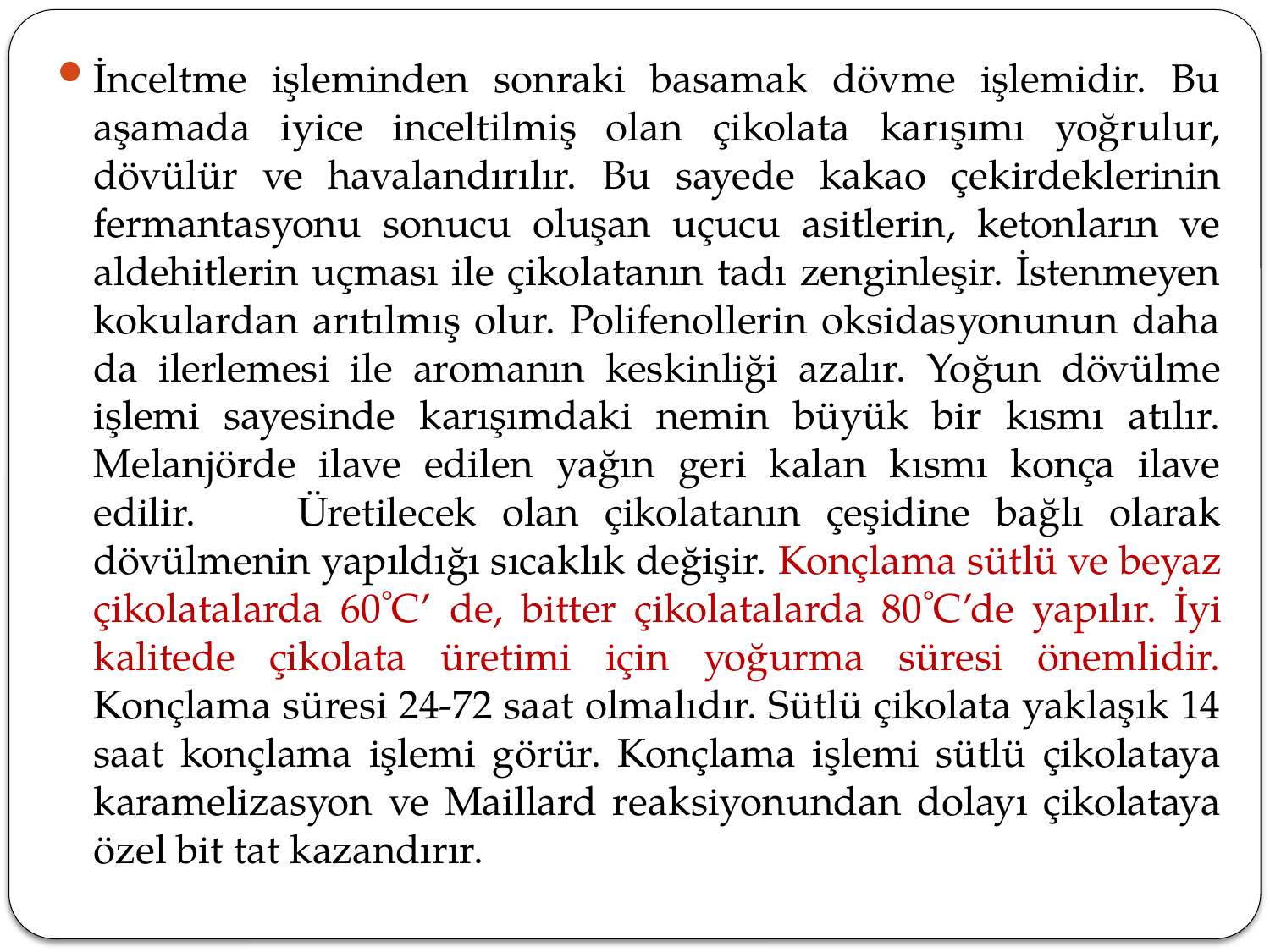

İnceltme işleminden sonraki basamak dövme işlemidir. Bu aşamada iyice inceltilmiş olan çikolata karışımı yoğrulur, dövülür ve havalandırılır. Bu sayede kakao çekirdeklerinin fermantasyonu sonucu oluşan uçucu asitlerin, ketonların ve aldehitlerin uçması ile çikolatanın tadı zenginleşir. İstenmeyen kokulardan arıtılmış olur. Polifenollerin oksidasyonunun daha da ilerlemesi ile aromanın keskinliği azalır. Yoğun dövülme işlemi sayesinde karışımdaki nemin büyük bir kısmı atılır. Melanjörde ilave edilen yağın geri kalan kısmı konça ilave edilir.    Üretilecek olan çikolatanın çeşidine bağlı olarak dövülmenin yapıldığı sıcaklık değişir. Konçlama sütlü ve beyaz çikolatalarda 60°C’ de, bitter çikolatalarda 80°C’de yapılır. İyi kalitede çikolata üretimi için yoğurma süresi önemlidir. Konçlama süresi 24-72 saat olmalıdır. Sütlü çikolata yaklaşık 14 saat konçlama işlemi görür. Konçlama işlemi sütlü çikolataya karamelizasyon ve Maillard reaksiyonundan dolayı çikolataya özel bit tat kazandırır.